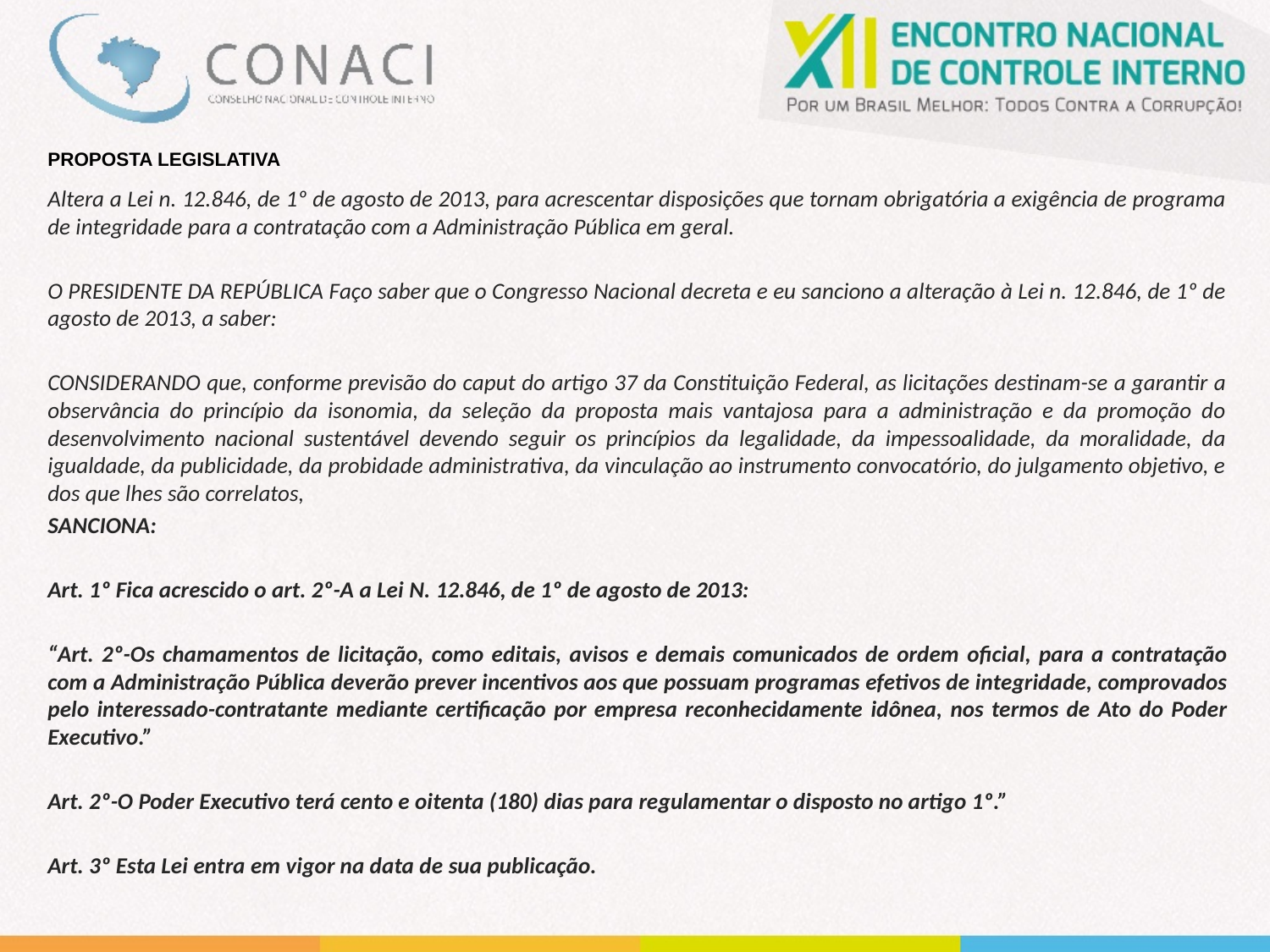

PROPOSTA LEGISLATIVA
Altera a Lei n. 12.846, de 1º de agosto de 2013, para acrescentar disposições que tornam obrigatória a exigência de programa de integridade para a contratação com a Administração Pública em geral.

O PRESIDENTE DA REPÚBLICA Faço saber que o Congresso Nacional decreta e eu sanciono a alteração à Lei n. 12.846, de 1º de agosto de 2013, a saber:

CONSIDERANDO que, conforme previsão do caput do artigo 37 da Constituição Federal, as licitações destinam-se a garantir a observância do princípio da isonomia, da seleção da proposta mais vantajosa para a administração e da promoção do desenvolvimento nacional sustentável devendo seguir os princípios da legalidade, da impessoalidade, da moralidade, da igualdade, da publicidade, da probidade administrativa, da vinculação ao instrumento convocatório, do julgamento objetivo, e dos que lhes são correlatos,
SANCIONA:

Art. 1º Fica acrescido o art. 2º-A a Lei N. 12.846, de 1º de agosto de 2013:

“Art. 2º-Os chamamentos de licitação, como editais, avisos e demais comunicados de ordem oficial, para a contratação com a Administração Pública deverão prever incentivos aos que possuam programas efetivos de integridade, comprovados pelo interessado-contratante mediante certificação por empresa reconhecidamente idônea, nos termos de Ato do Poder Executivo.”

Art. 2º-O Poder Executivo terá cento e oitenta (180) dias para regulamentar o disposto no artigo 1º.”

Art. 3º Esta Lei entra em vigor na data de sua publicação.